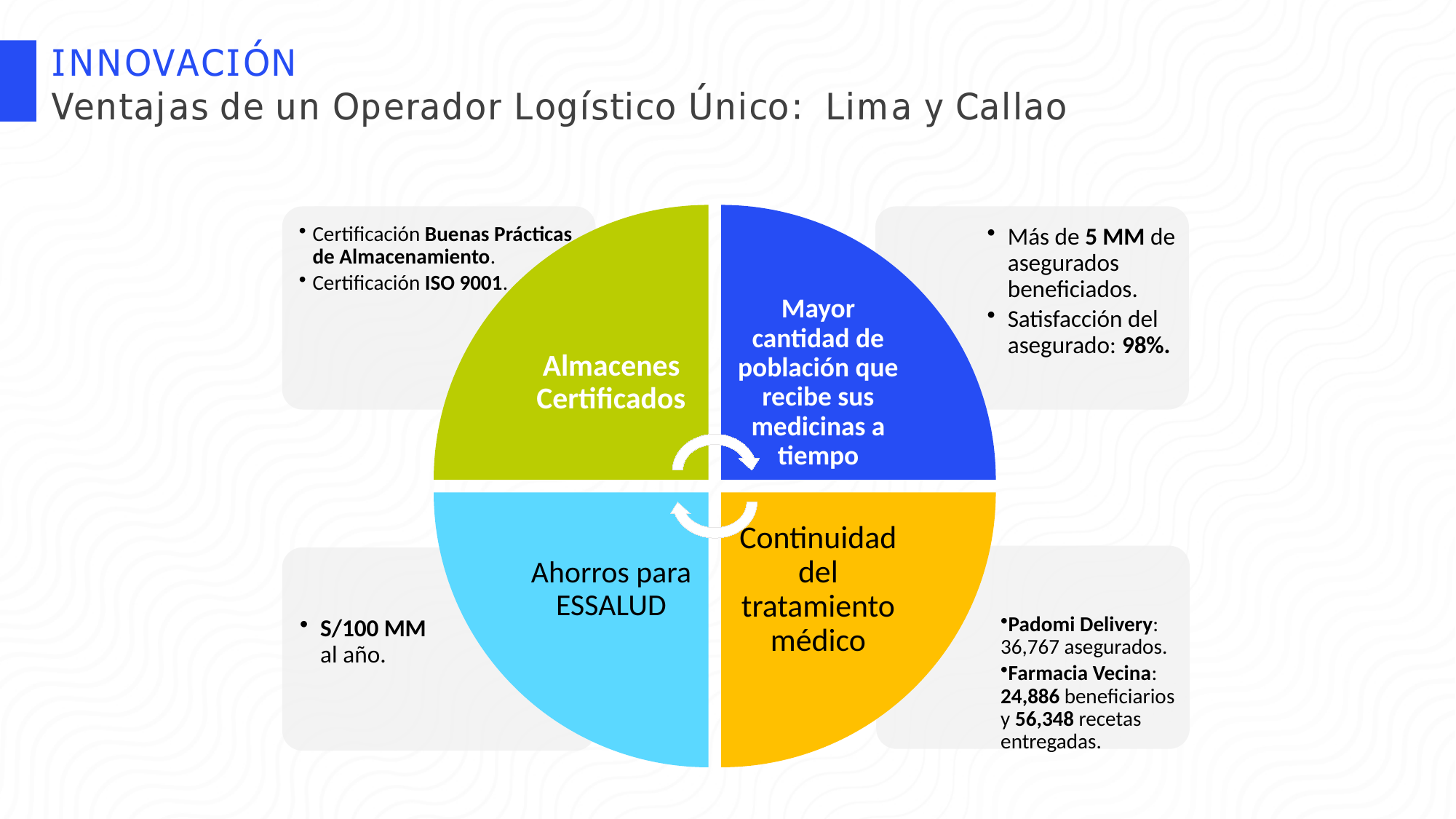

INNOVACIÓN
Ventajas de un Operador Logístico Único:  Lima y Callao

Padomi Delivery: 36,767 asegurados.
Farmacia Vecina: 24,886 beneficiarios y 56,348 recetas entregadas.
S/100 MM
al año.
Más de 5 MM de asegurados beneficiados.
Satisfacción del asegurado: 98%.
Certificación Buenas Prácticas de Almacenamiento.
Certificación ISO 9001.
Almacenes Certificados
Mayor cantidad de población que recibe sus medicinas a tiempo
Continuidad del tratamiento médico
Ahorros para ESSALUD